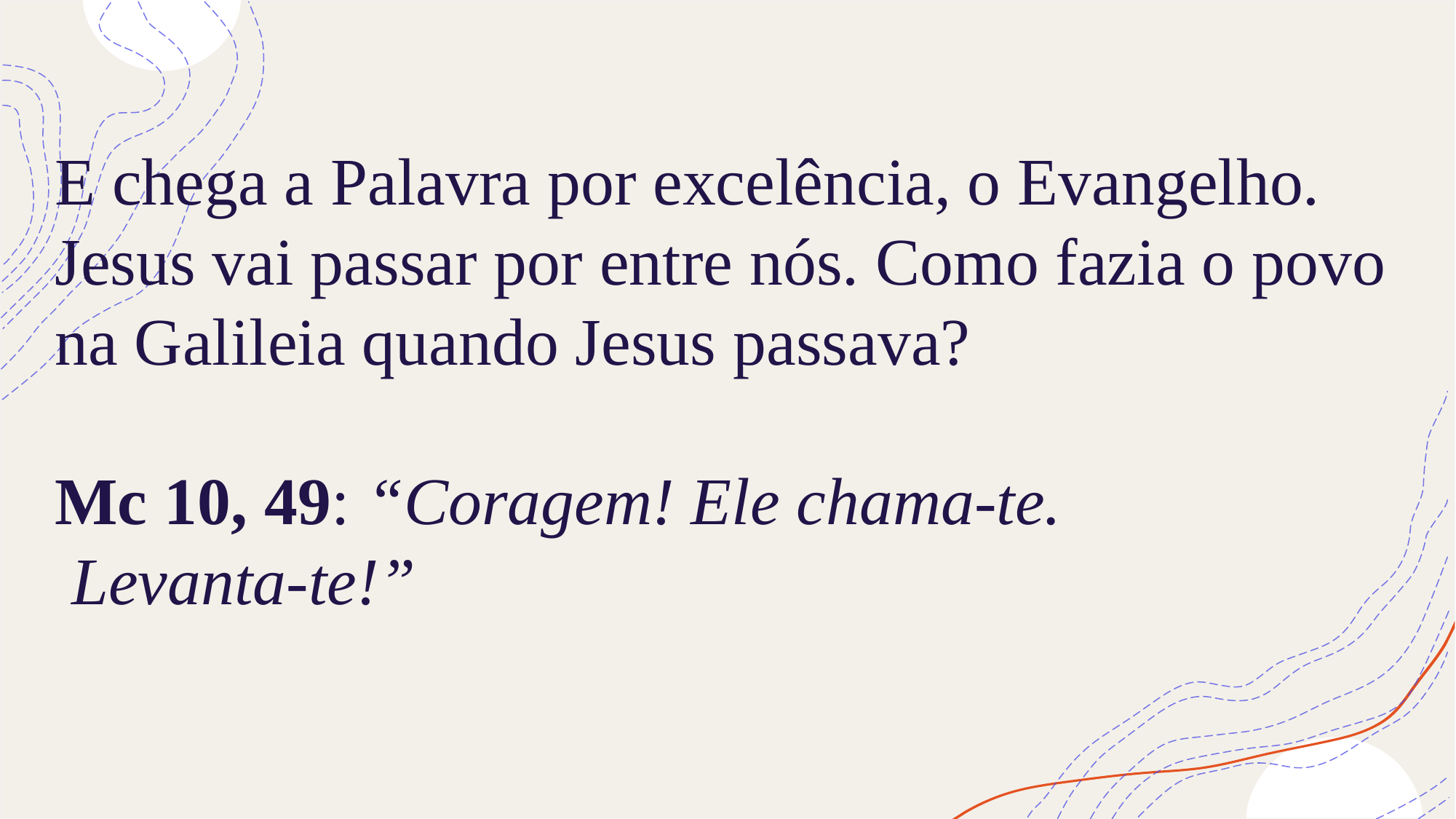

# E chega a Palavra por excelência, o Evangelho. Jesus vai passar por entre nós. Como fazia o povo na Galileia quando Jesus passava? Mc 10, 49: “Coragem! Ele chama-te. Levanta-te!”